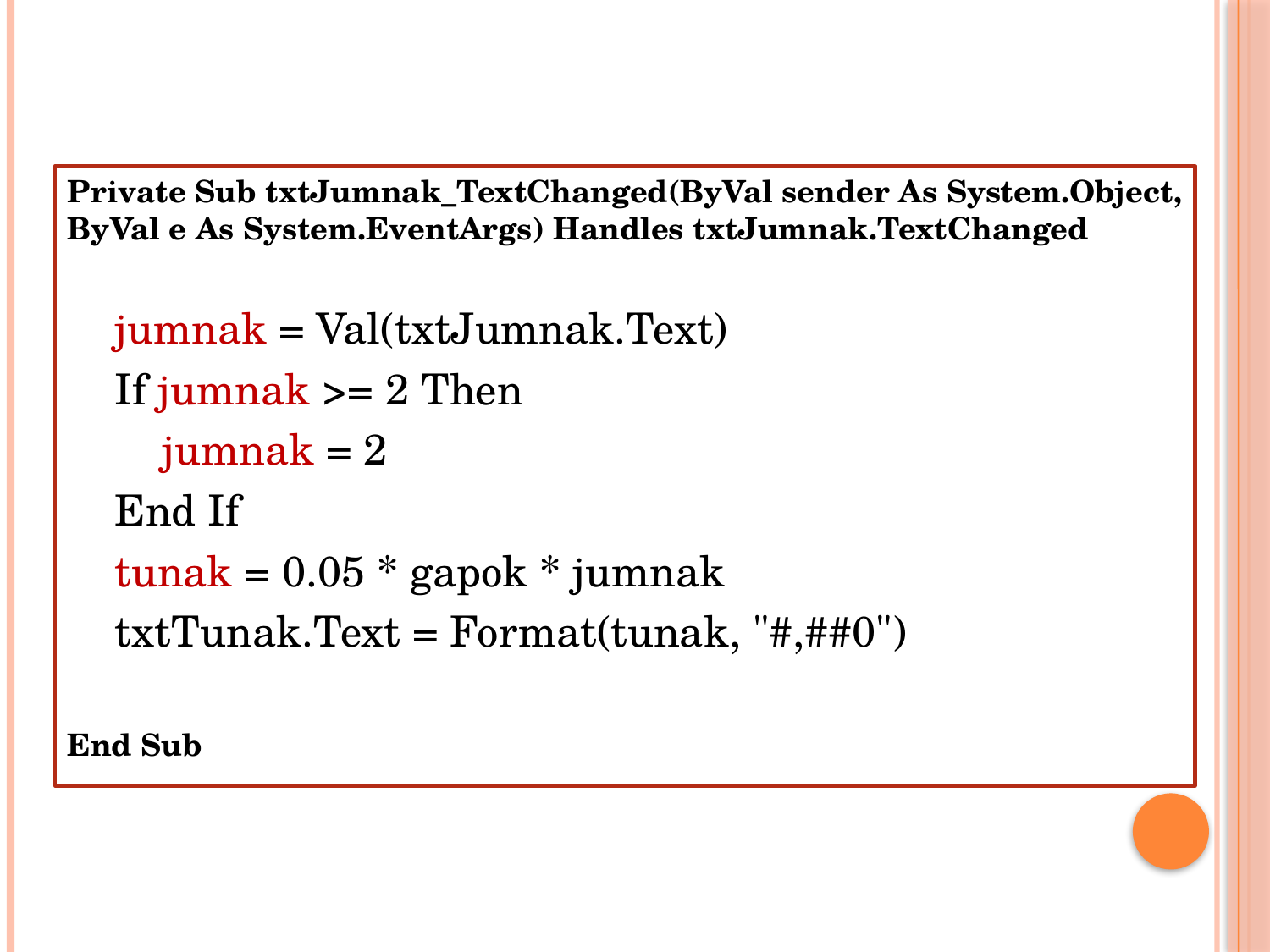

Private Sub txtJumnak_TextChanged(ByVal sender As System.Object, ByVal e As System.EventArgs) Handles txtJumnak.TextChanged

    jumnak = Val(txtJumnak.Text)
    If jumnak >= 2 Then
        jumnak = 2
    End If
    tunak = 0.05 * gapok * jumnak
    txtTunak.Text = Format(tunak, "#,##0")

End Sub